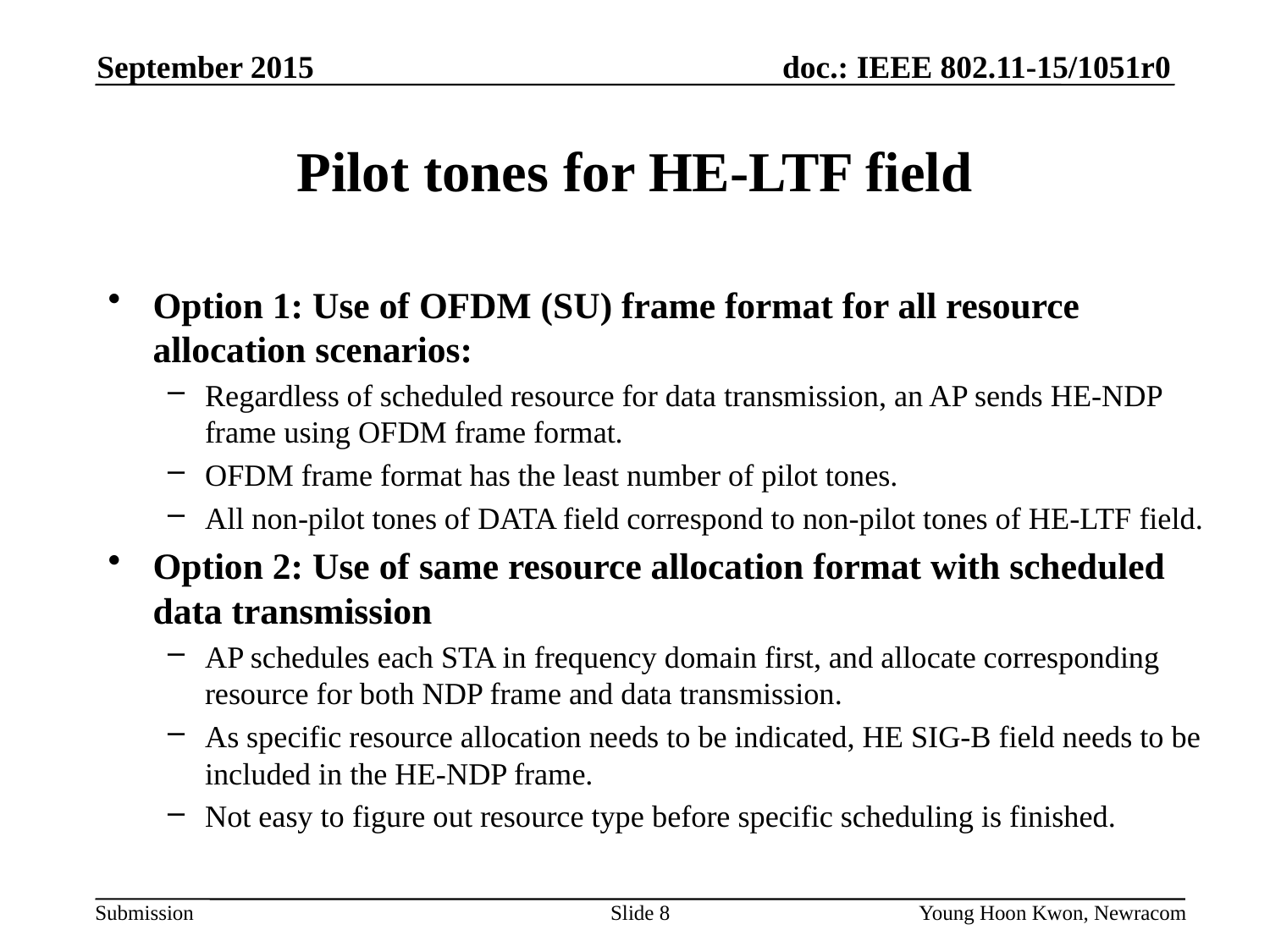

September 2015
# Pilot tones for HE-LTF field
Option 1: Use of OFDM (SU) frame format for all resource allocation scenarios:
Regardless of scheduled resource for data transmission, an AP sends HE-NDP frame using OFDM frame format.
OFDM frame format has the least number of pilot tones.
All non-pilot tones of DATA field correspond to non-pilot tones of HE-LTF field.
Option 2: Use of same resource allocation format with scheduled data transmission
AP schedules each STA in frequency domain first, and allocate corresponding resource for both NDP frame and data transmission.
As specific resource allocation needs to be indicated, HE SIG-B field needs to be included in the HE-NDP frame.
Not easy to figure out resource type before specific scheduling is finished.
Slide 8
Young Hoon Kwon, Newracom